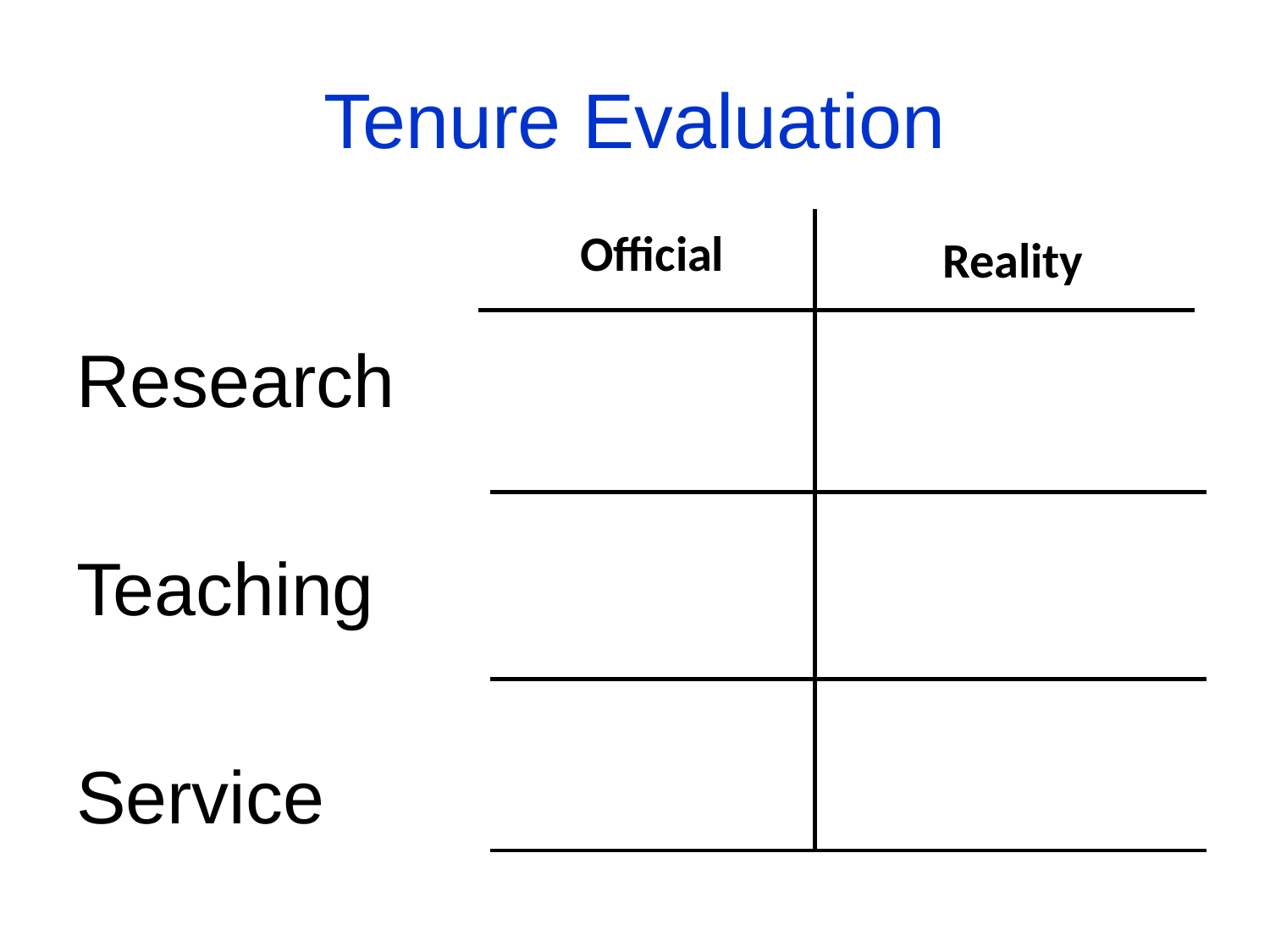

# Tenure Evaluation
Official
Reality

Research

Teaching

Service